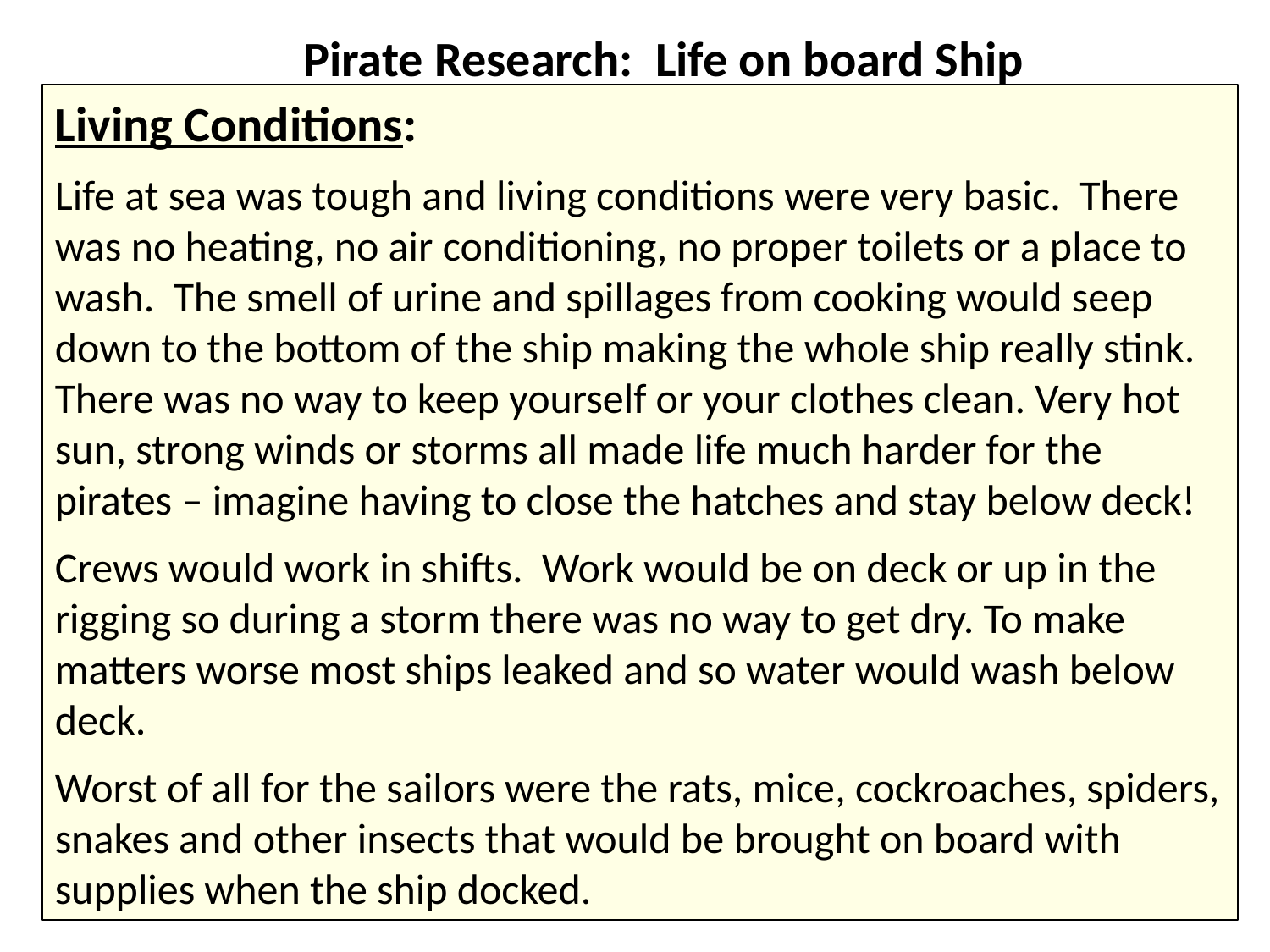

Pirate Research:  Life on board Ship
Living Conditions:
Life at sea was tough and living conditions were very basic.  There was no heating, no air conditioning, no proper toilets or a place to wash.  The smell of urine and spillages from cooking would seep down to the bottom of the ship making the whole ship really stink.   There was no way to keep yourself or your clothes clean. Very hot sun, strong winds or storms all made life much harder for the pirates – imagine having to close the hatches and stay below deck!

Crews would work in shifts.  Work would be on deck or up in the rigging so during a storm there was no way to get dry. To make matters worse most ships leaked and so water would wash below deck.

Worst of all for the sailors were the rats, mice, cockroaches, spiders, snakes and other insects that would be brought on board with supplies when the ship docked.